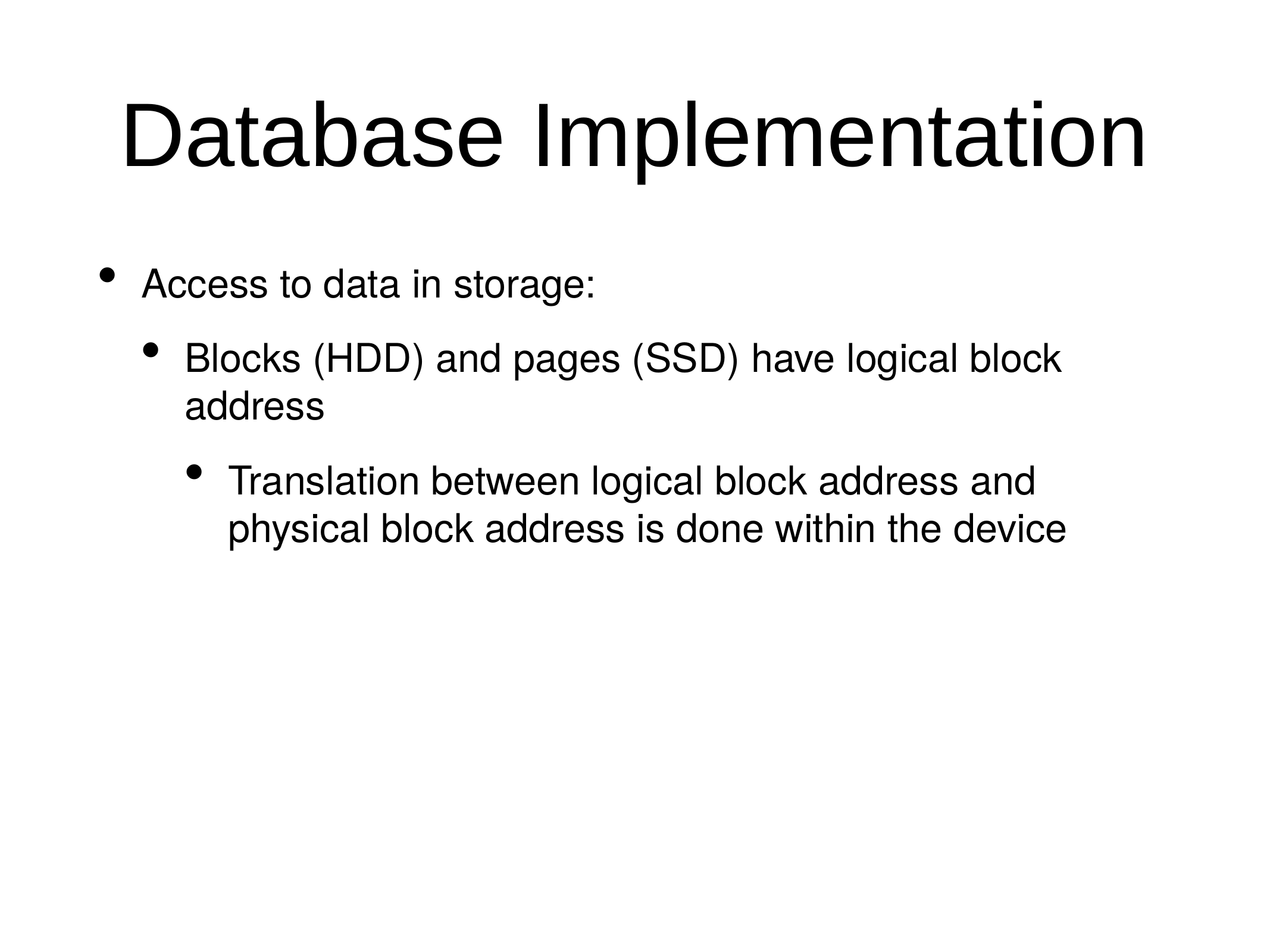

# Database Implementation
Access to data in storage:
Blocks (HDD) and pages (SSD) have logical block address
Translation between logical block address and physical block address is done within the device